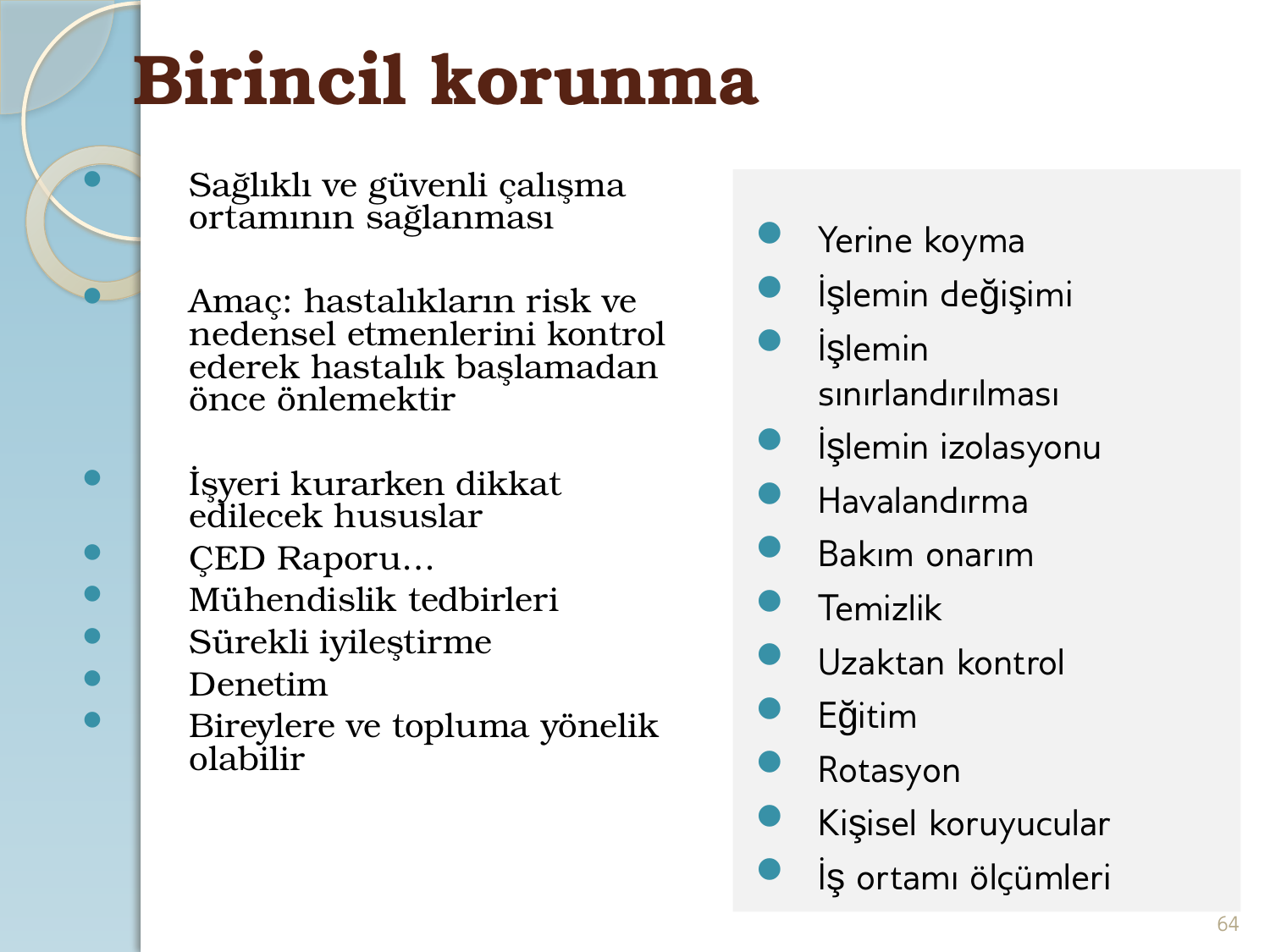

# Birincil korunma
Sağlıklı ve güvenli çalışma ortamının sağlanması

Amaç: hastalıkların risk ve nedensel etmenlerini kontrol ederek hastalık başlamadan önce önlemektir

İşyeri kurarken dikkat edilecek hususlar
ÇED Raporu…
Mühendislik tedbirleri
Sürekli iyileştirme
Denetim
Bireylere ve topluma yönelik olabilir

Yerine koyma
İşlemin değişimi
İşlemin       sınırlandırılması
İşlemin izolasyonu
Havalandırma
Bakım onarım
Temizlik
Uzaktan kontrol
Eğitim
Rotasyon
Kişisel koruyucular
İş ortamı ölçümleri

64